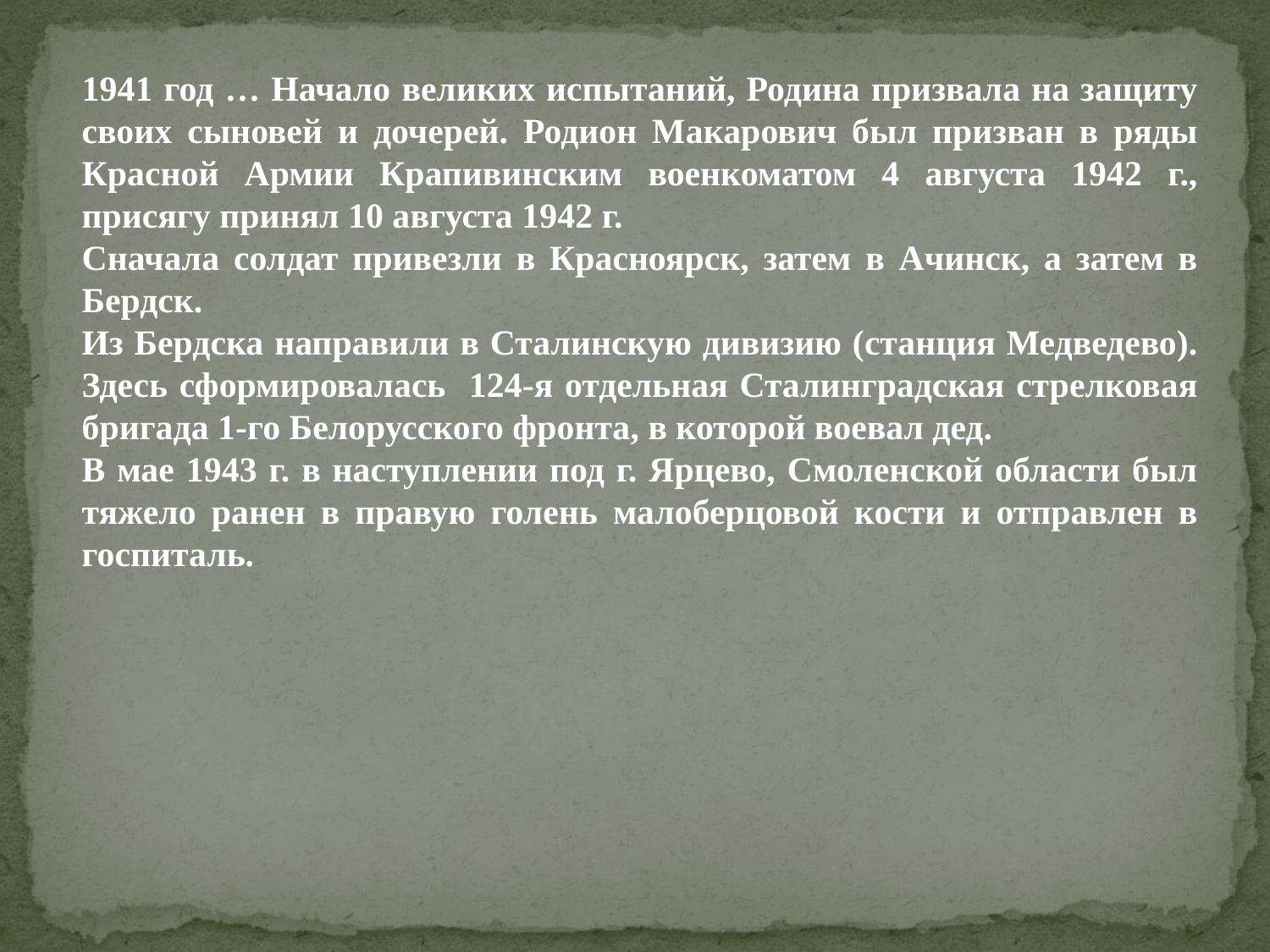

1941 год … Начало великих испытаний, Родина призвала на защиту своих сыновей и дочерей. Родион Макарович был призван в ряды Красной Армии Крапивинским военкоматом 4 августа 1942 г., присягу принял 10 августа 1942 г.
Сначала солдат привезли в Красноярск, затем в Ачинск, а затем в Бердск.
Из Бердска направили в Сталинскую дивизию (станция Медведево). Здесь сформировалась  124-я отдельная Сталинградская стрелковая бригада 1-го Белорусского фронта, в которой воевал дед.
В мае 1943 г. в наступлении под г. Ярцево, Смоленской области был тяжело ранен в правую голень малоберцовой кости и отправлен в госпиталь.